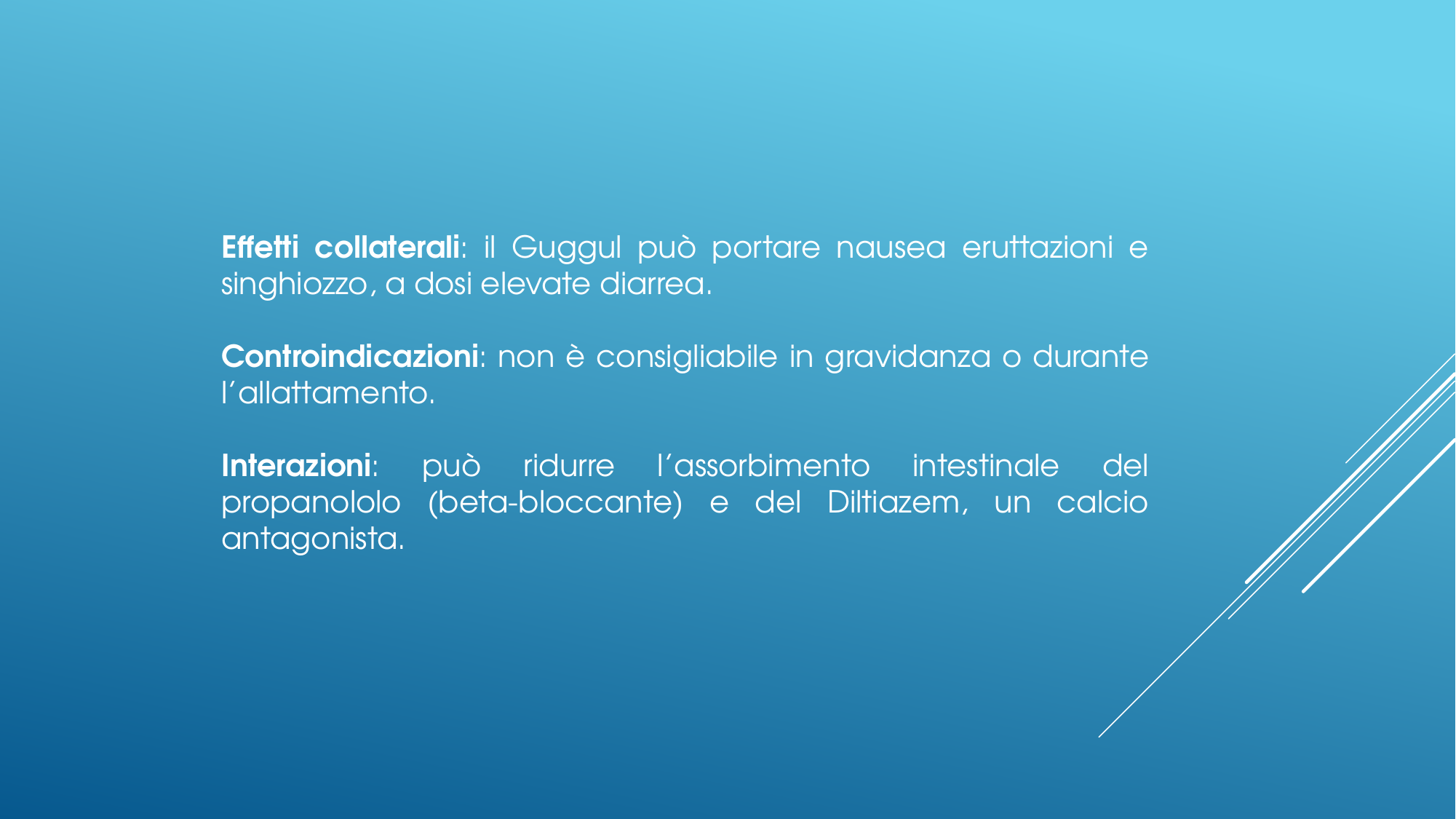

Effetti collaterali: il Guggul può portare nausea eruttazioni e singhiozzo, a dosi elevate diarrea.

Controindicazioni: non è consigliabile in gravidanza o durante l’allattamento.

Interazioni: può ridurre l’assorbimento intestinale del propanololo (beta-bloccante) e del Diltiazem, un calcio antagonista.